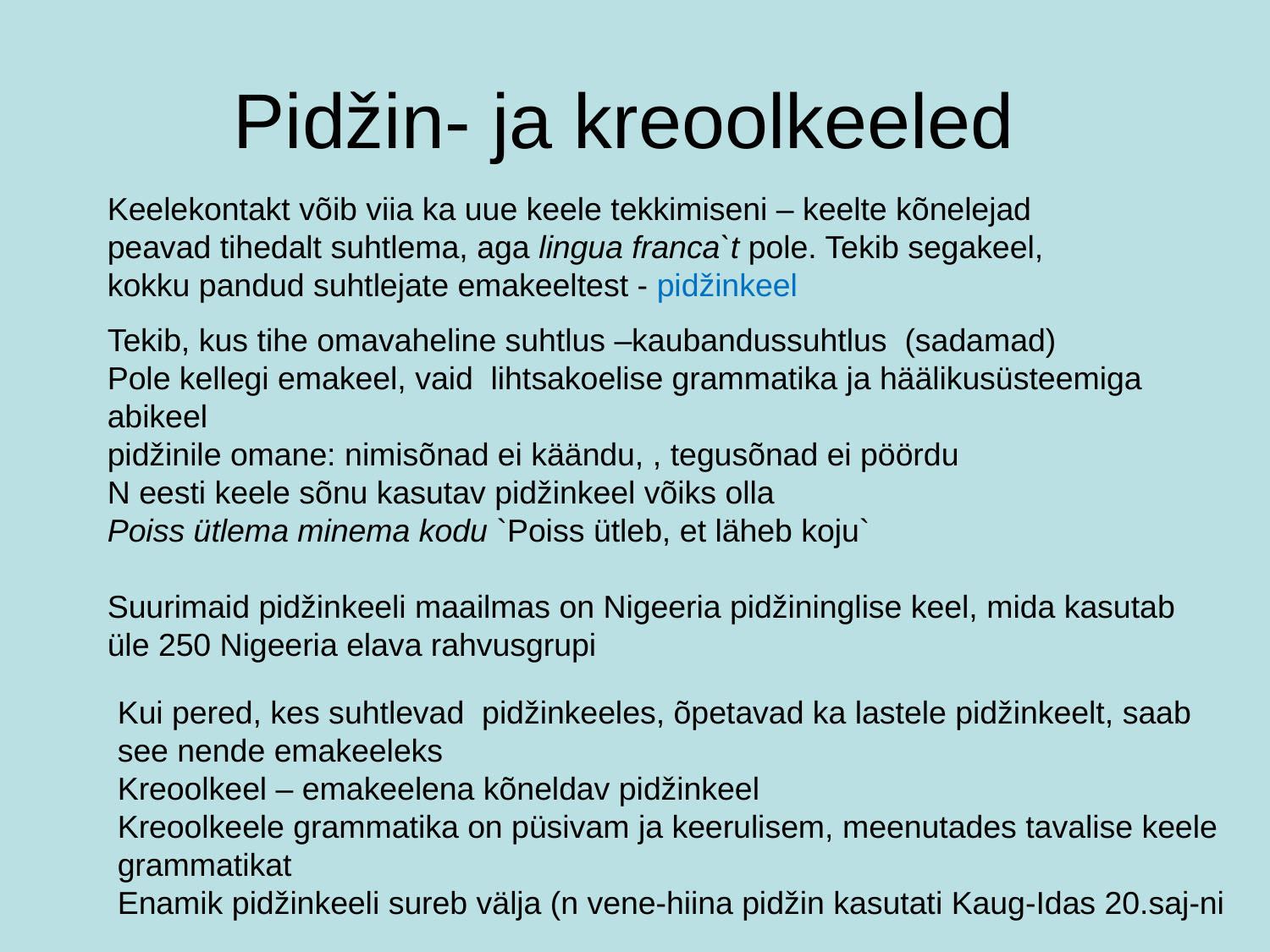

# Pidžin- ja kreoolkeeled
Keelekontakt võib viia ka uue keele tekkimiseni – keelte kõnelejad peavad tihedalt suhtlema, aga lingua franca`t pole. Tekib segakeel, kokku pandud suhtlejate emakeeltest - pidžinkeel
Tekib, kus tihe omavaheline suhtlus –kaubandussuhtlus  (sadamad)
Pole kellegi emakeel, vaid  lihtsakoelise grammatika ja häälikusüsteemiga abikeel
pidžinile omane: nimisõnad ei käändu, , tegusõnad ei pöördu
N eesti keele sõnu kasutav pidžinkeel võiks olla
Poiss ütlema minema kodu `Poiss ütleb, et läheb koju`

Suurimaid pidžinkeeli maailmas on Nigeeria pidžininglise keel, mida kasutab üle 250 Nigeeria elava rahvusgrupi
Kui pered, kes suhtlevad  pidžinkeeles, õpetavad ka lastele pidžinkeelt, saab see nende emakeeleks
Kreoolkeel – emakeelena kõneldav pidžinkeel
Kreoolkeele grammatika on püsivam ja keerulisem, meenutades tavalise keele grammatikat
Enamik pidžinkeeli sureb välja (n vene-hiina pidžin kasutati Kaug-Idas 20.saj-ni